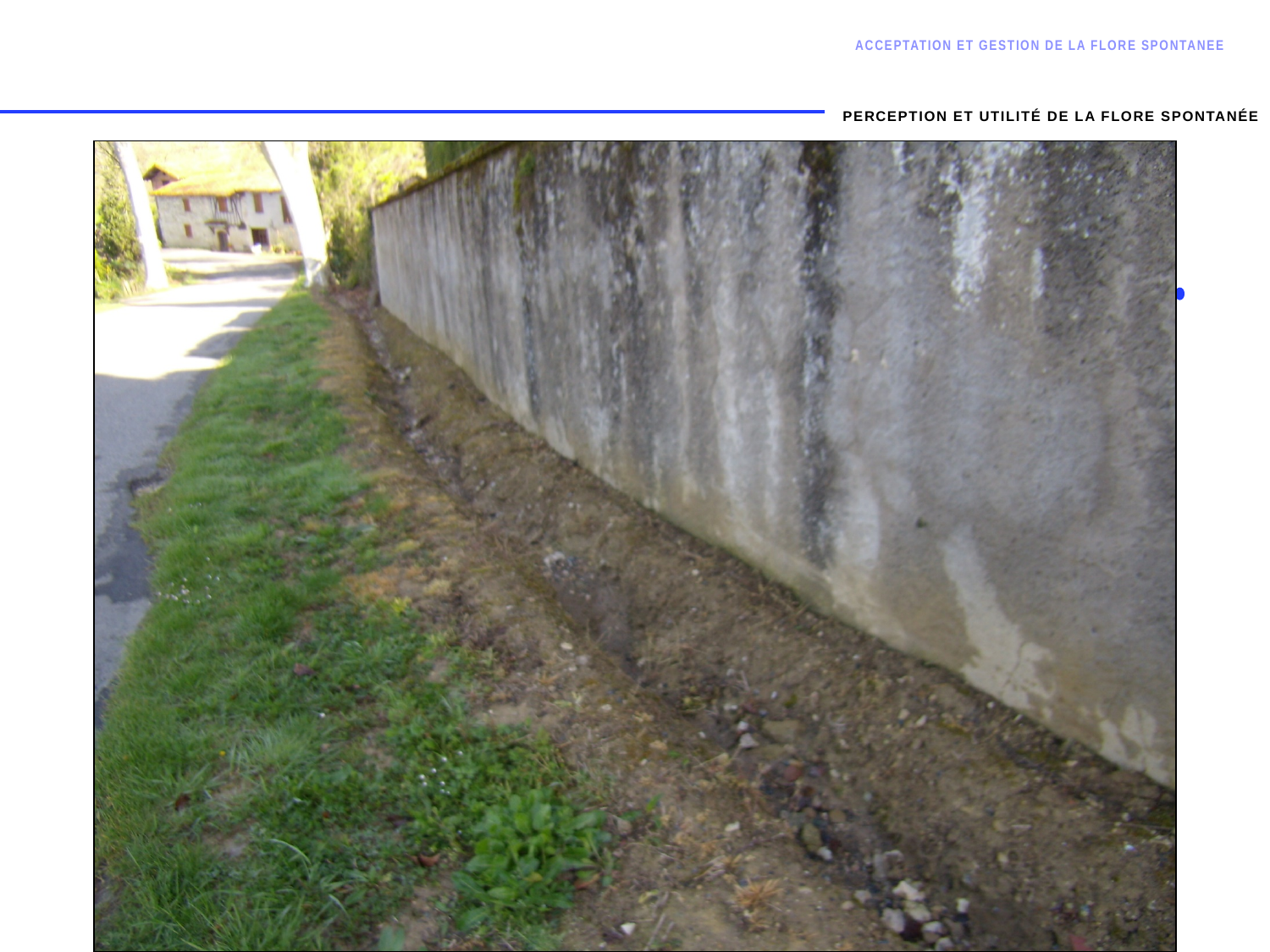

ACCEPTATION ET GESTION DE LA FLORE SPONTANEE
Perception et utilité de la flore spontanée

9